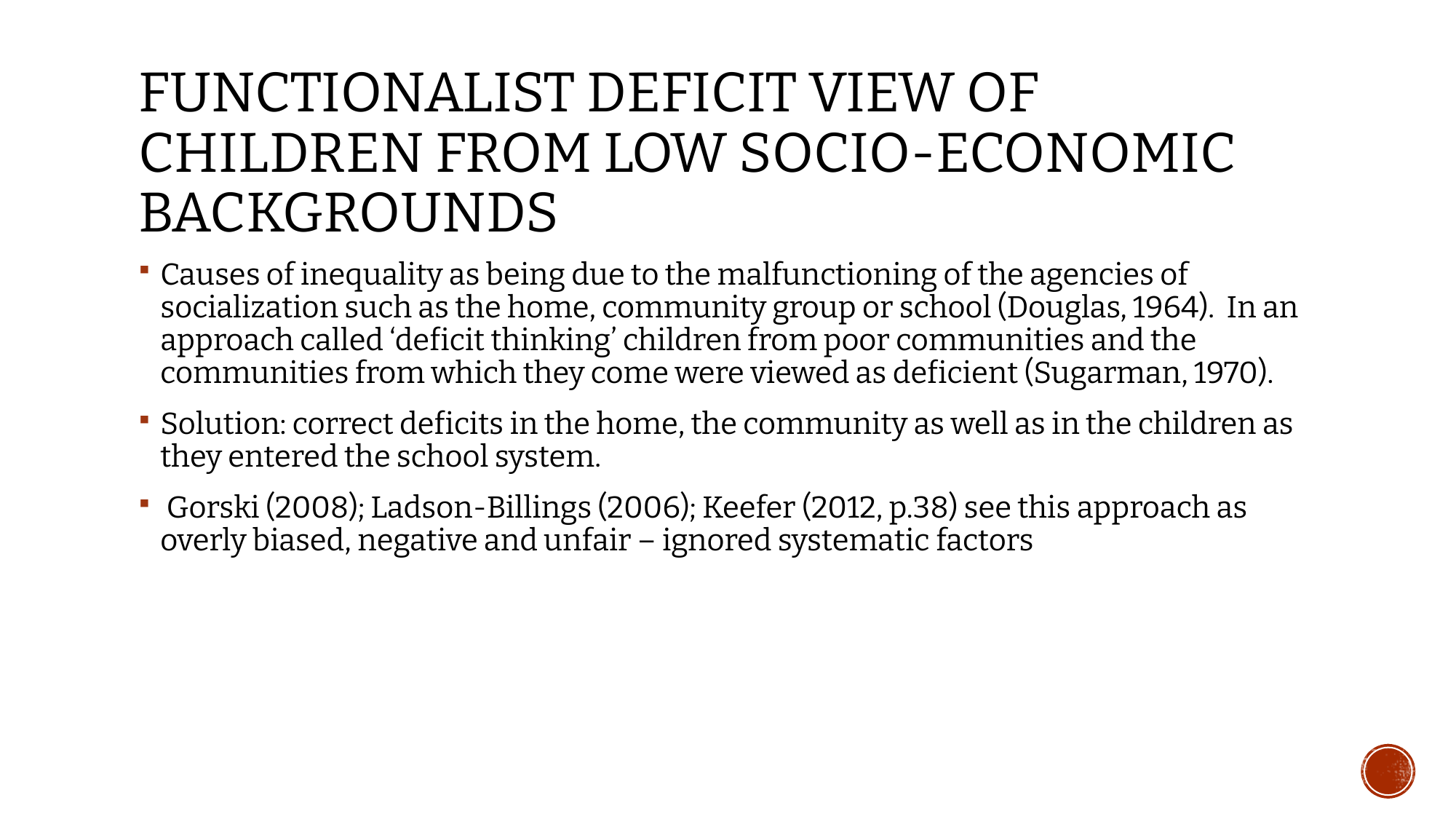

# Functionalist deficit view of children from low socio-economic backgrounds
Causes of inequality as being due to the malfunctioning of the agencies of socialization such as the home, community group or school (Douglas, 1964).  In an approach called ‘deficit thinking’ children from poor communities and the communities from which they come were viewed as deficient (Sugarman, 1970).
Solution: correct deficits in the home, the community as well as in the children as they entered the school system.
 Gorski (2008); Ladson-Billings (2006); Keefer (2012, p.38) see this approach as overly biased, negative and unfair – ignored systematic factors